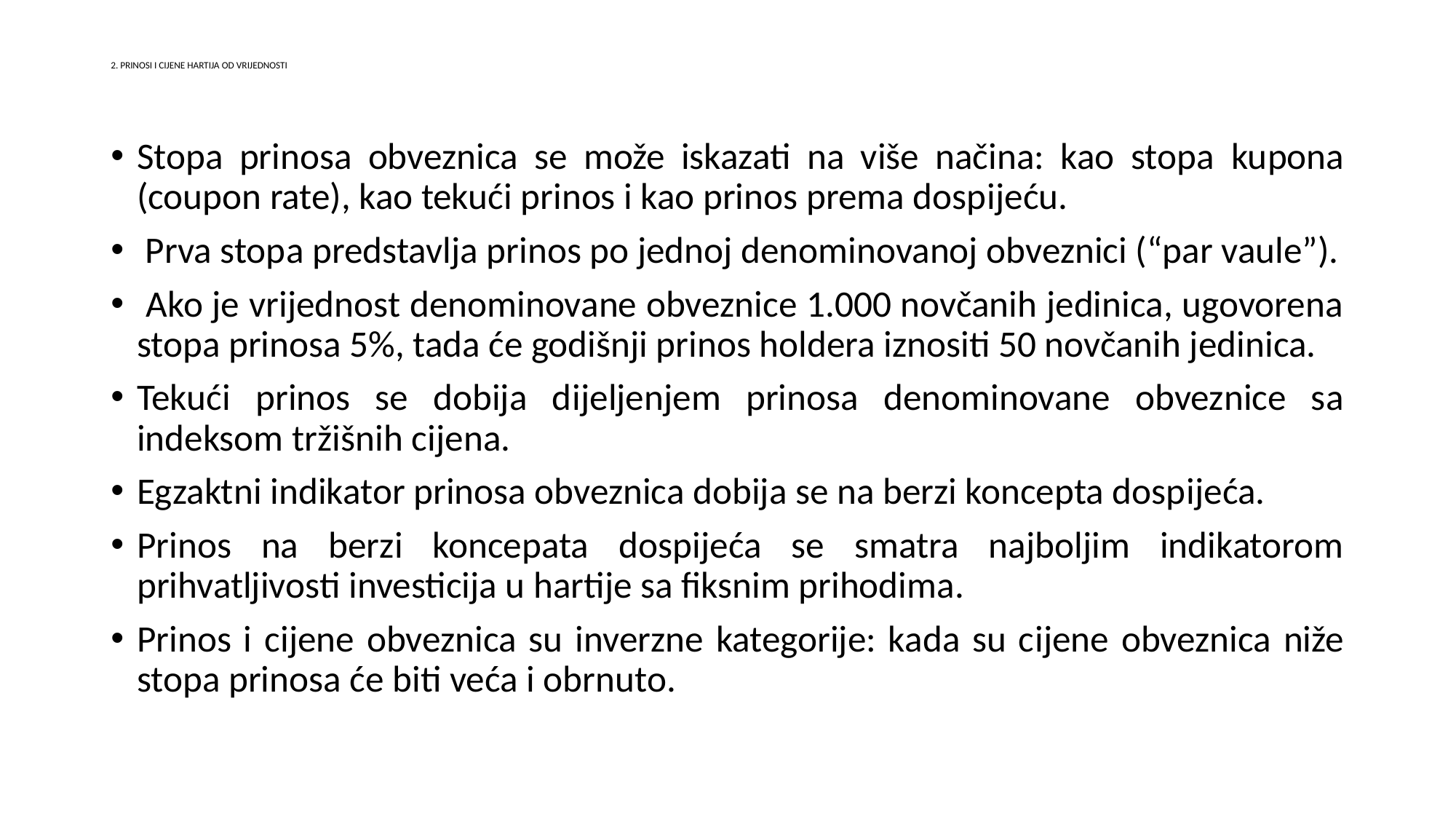

# 2. PRINOSI I CIJENE HARTIJA OD VRIJEDNOSTI
Stopa prinosa obveznica se može iskazati na više načina: kao stopa kupona (coupon rate), kao tekući prinos i kao prinos prema dospijeću.
 Prva stopa predstavlja prinos po jednoj denominovanoj obveznici (“par vaule”).
 Ako je vrijednost denominovane obveznice 1.000 novčanih jedinica, ugovorena stopa prinosa 5%, tada će godišnji prinos holdera iznositi 50 novčanih jedinica.
Tekući prinos se dobija dijeljenjem prinosa denominovane obveznice sa indeksom tržišnih cijena.
Egzaktni indikator prinosa obveznica dobija se na berzi koncepta dospijeća.
Prinos na berzi koncepata dospijeća se smatra najboljim indikatorom prihvatljivosti investicija u hartije sa fiksnim prihodima.
Prinos i cijene obveznica su inverzne kategorije: kada su cijene obveznica niže stopa prinosa će biti veća i obrnuto.